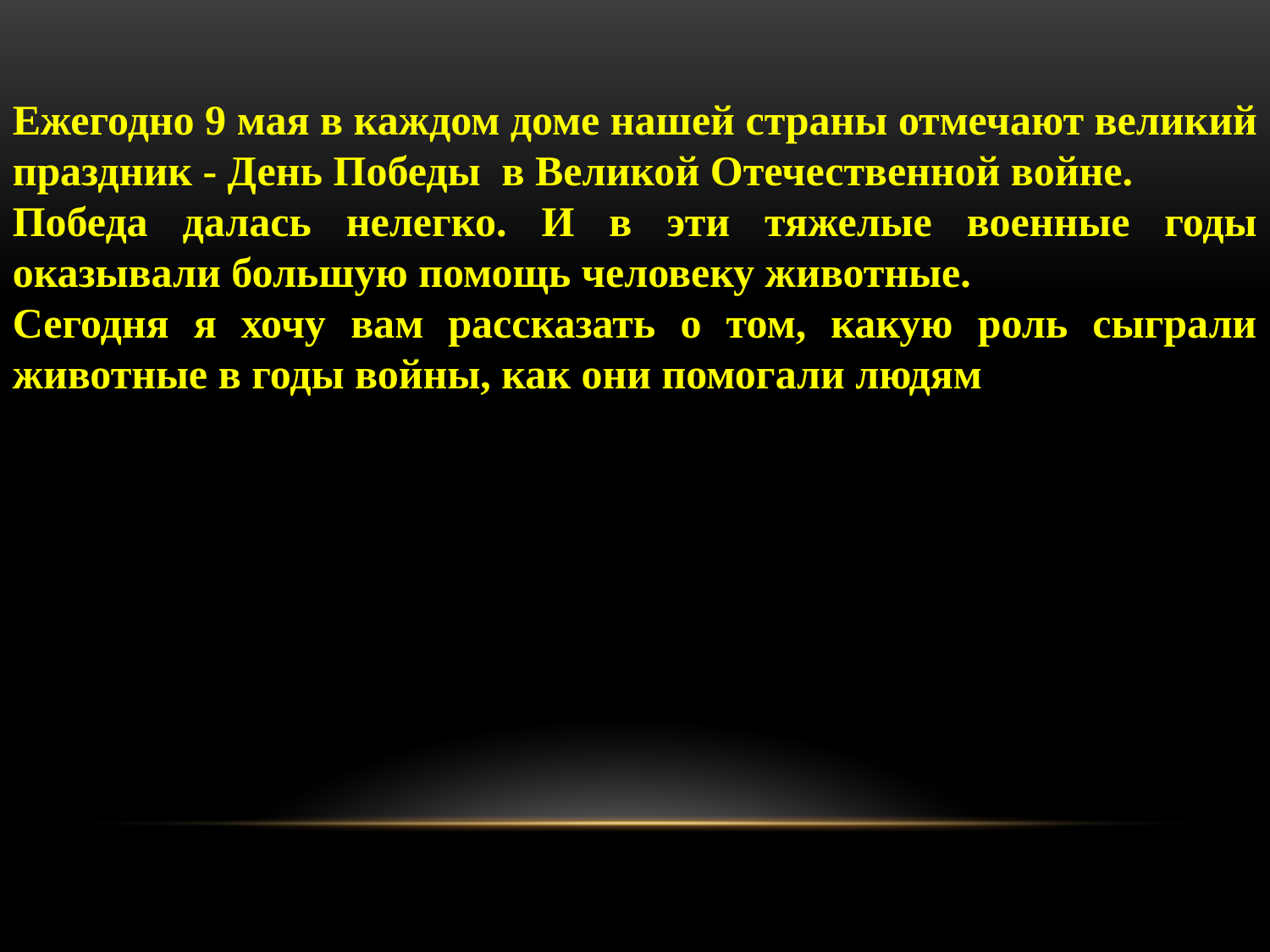

Ежегодно 9 мая в каждом доме нашей страны отмечают великий праздник - День Победы  в Великой Отечественной войне.
Победа далась нелегко. И в эти тяжелые военные годы оказывали большую помощь человеку животные.
Сегодня я хочу вам рассказать о том, какую роль сыграли животные в годы войны, как они помогали людям